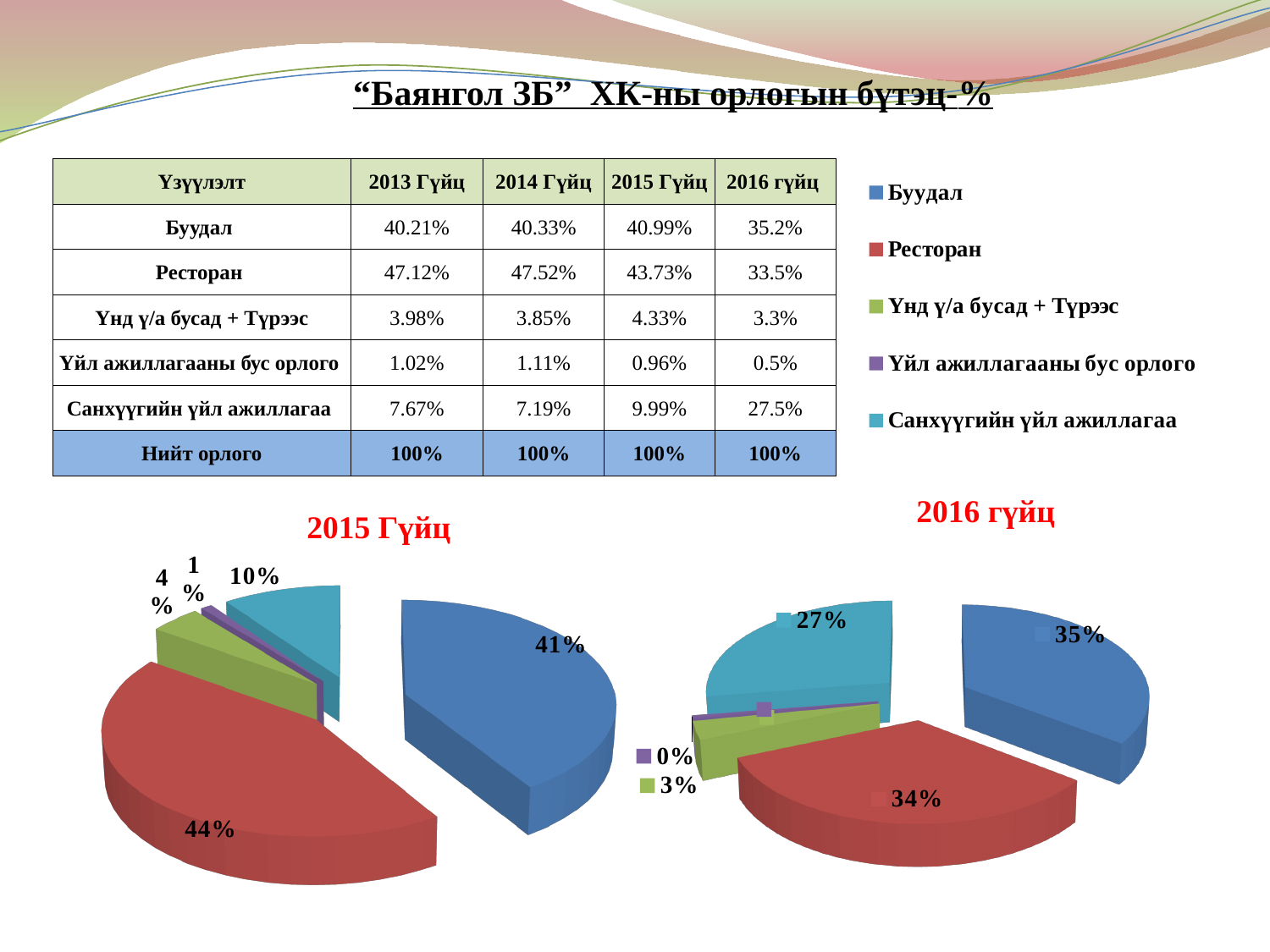

“Баянгол ЗБ”  ХК-ны орлогын бүтэц-%

[unsupported chart]

| Үзүүлэлт | 2013 Гүйц | 2014 Гүйц | 2015 Гүйц | 2016 гүйц |
| --- | --- | --- | --- | --- |
| Буудал | 40.21% | 40.33% | 40.99% | 35.2% |
| Ресторан | 47.12% | 47.52% | 43.73% | 33.5% |
| Үнд ү/а бусад + Түрээс | 3.98% | 3.85% | 4.33% | 3.3% |
| Үйл ажиллагааны бус орлого | 1.02% | 1.11% | 0.96% | 0.5% |
| Санхүүгийн үйл ажиллагаа | 7.67% | 7.19% | 9.99% | 27.5% |
| Нийт орлого | 100% | 100% | 100% | 100% |

[unsupported chart]